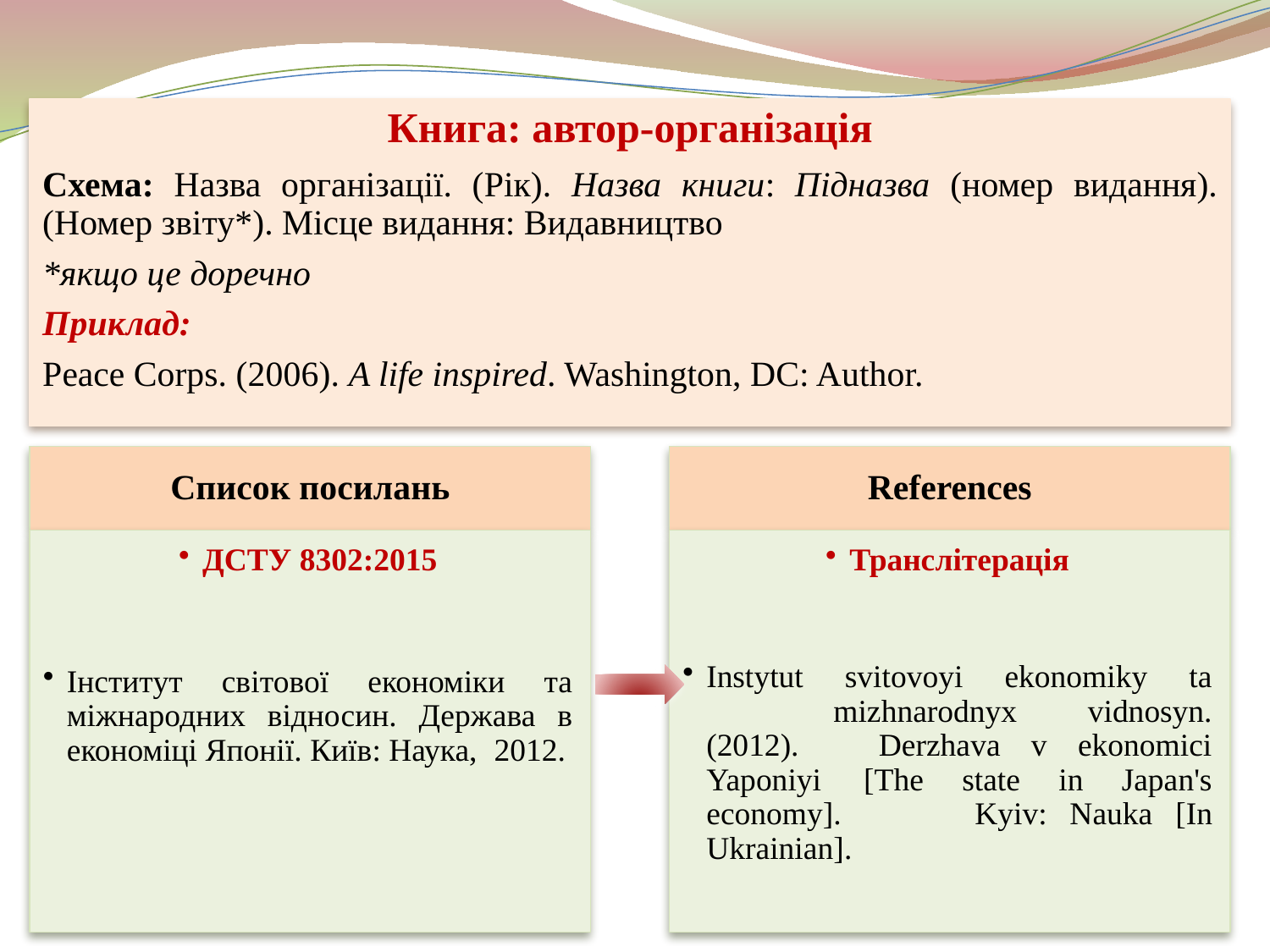

Книга: автор-організація
Схема: Назва організації. (Рік). Назва книги: Підназва (номер видання). (Номер звіту*). Місце видання: Видавництво
*якщо це доречно
Приклад:
Peace Corps. (2006). A life inspired. Washington, DC: Author.

Список посилань
ДСТУ 8302:2015

Інститут світової економіки та міжнародних відносин. Держава в економіці Японії. Київ: Наука,  2012.
References
Транслітерація

Instytut svitovoyi ekonomiky ta 	mizhnarodnyx vidnosyn. (2012).  	Derzhava v ekonomici Yaponiyi 	[The state in Japan's economy]. 	Kyiv: Nauka [In Ukrainian].